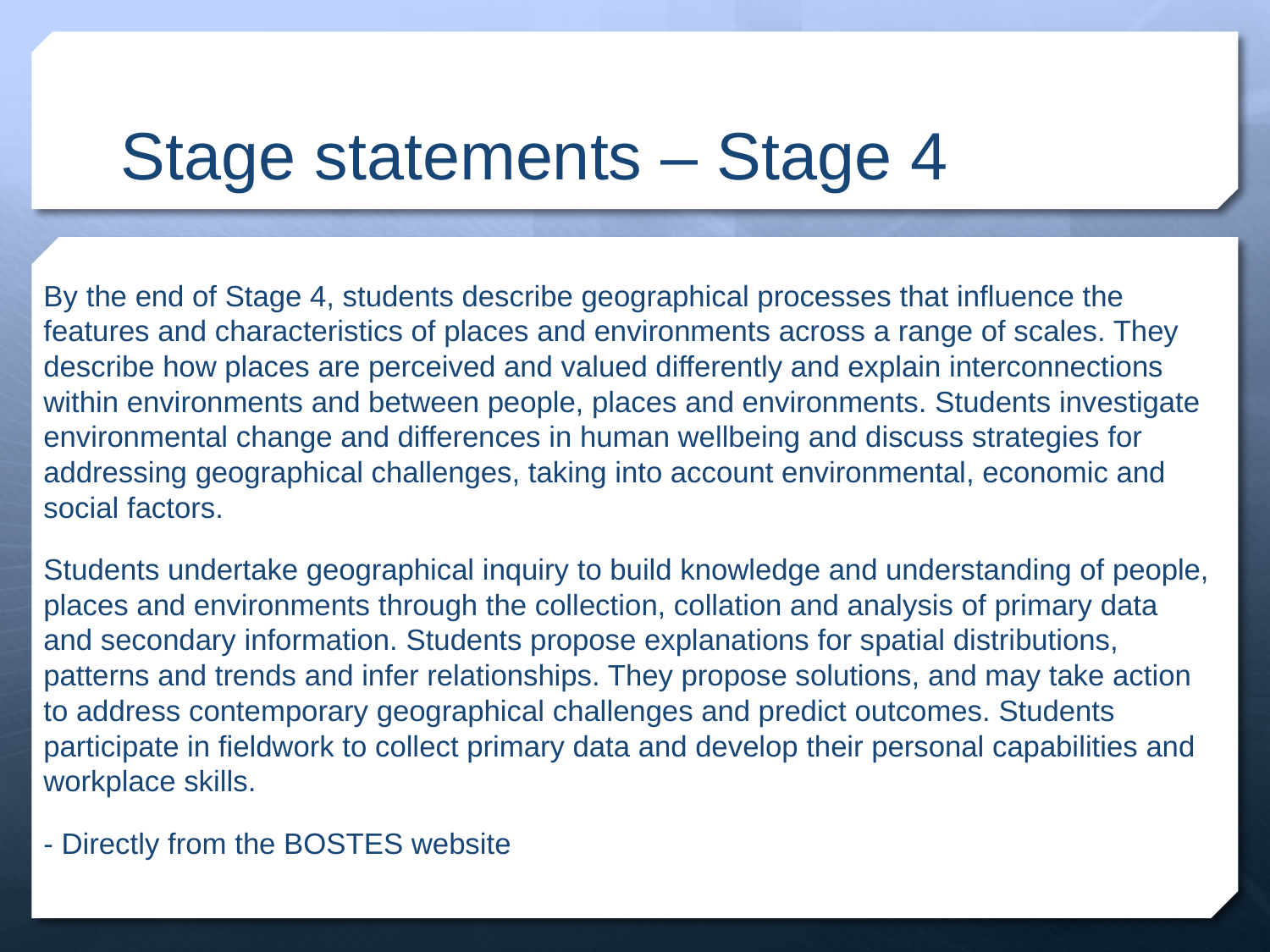

# Stage statements – Stage 4
By the end of Stage 4, students describe geographical processes that influence the features and characteristics of places and environments across a range of scales. They describe how places are perceived and valued differently and explain interconnections within environments and between people, places and environments. Students investigate environmental change and differences in human wellbeing and discuss strategies for addressing geographical challenges, taking into account environmental, economic and social factors.
Students undertake geographical inquiry to build knowledge and understanding of people, places and environments through the collection, collation and analysis of primary data and secondary information. Students propose explanations for spatial distributions, patterns and trends and infer relationships. They propose solutions, and may take action to address contemporary geographical challenges and predict outcomes. Students participate in fieldwork to collect primary data and develop their personal capabilities and workplace skills.
- Directly from the BOSTES website